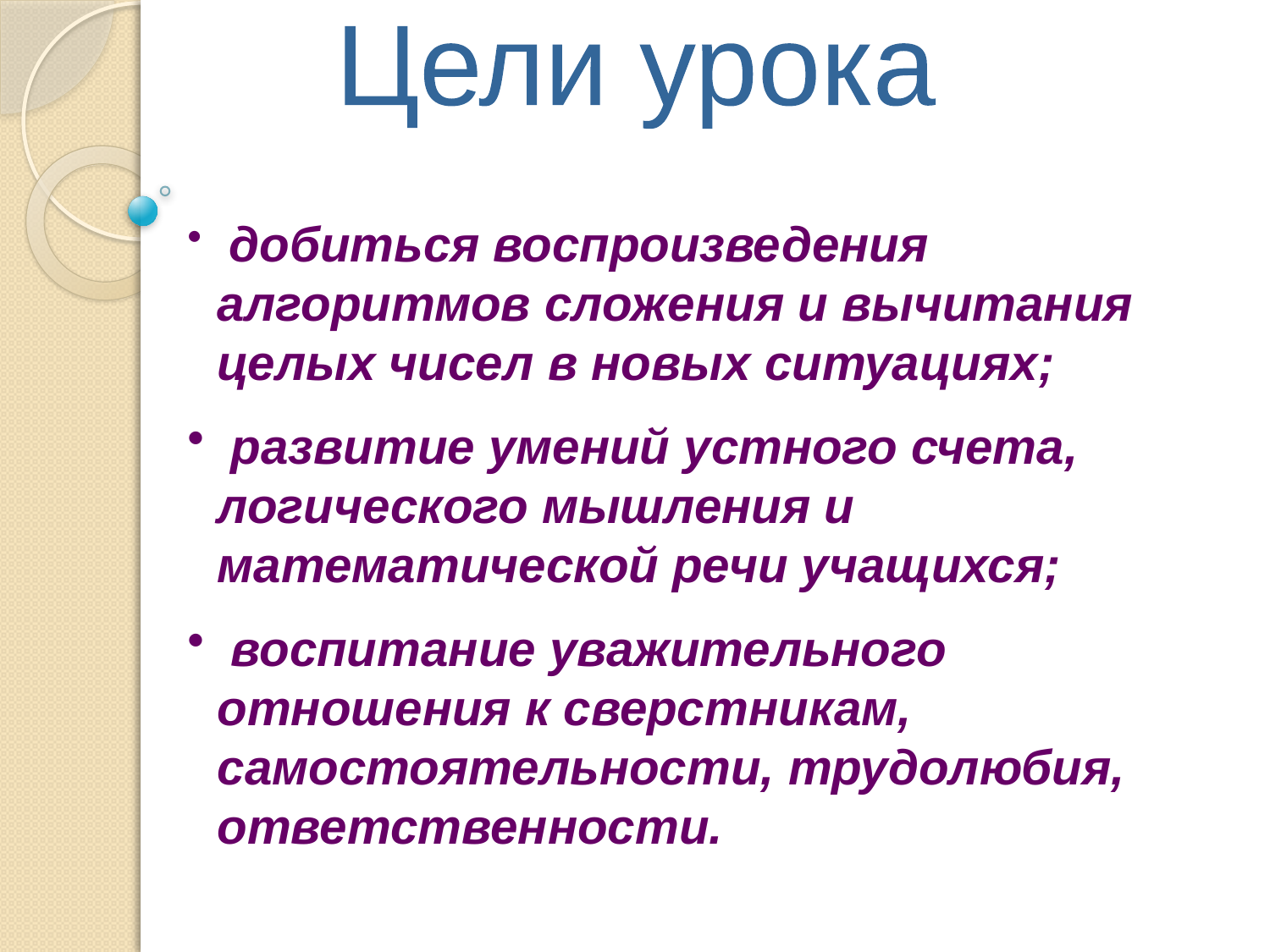

Цели урока
 добиться воспроизведения алгоритмов сложения и вычитания целых чисел в новых ситуациях;
 развитие умений устного счета, логического мышления и математической речи учащихся;
 воспитание уважительного отношения к сверстникам, самостоятельности, трудолюбия, ответственности.